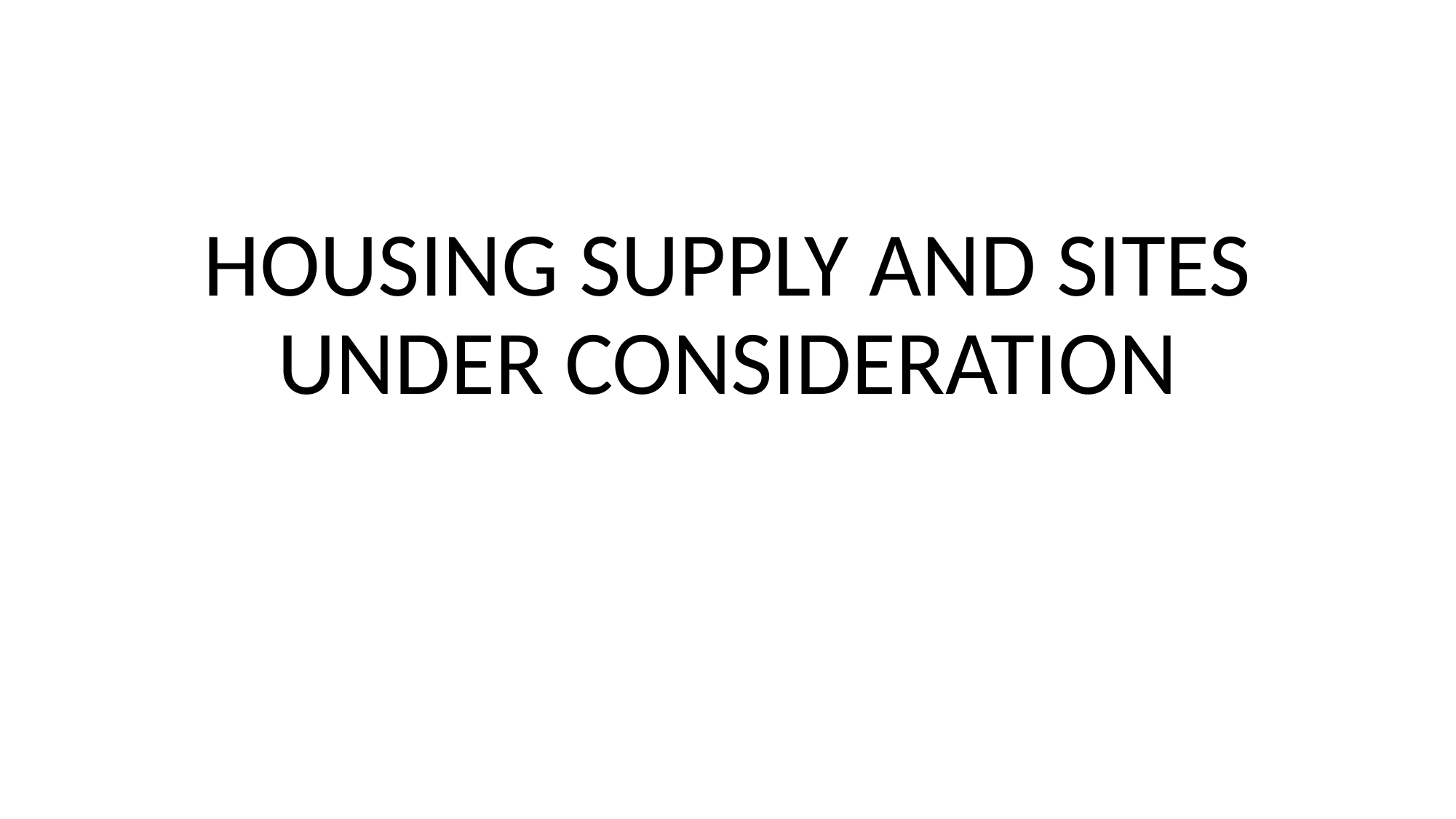

# HOUSING SUPPLY AND SITES UNDER CONSIDERATION